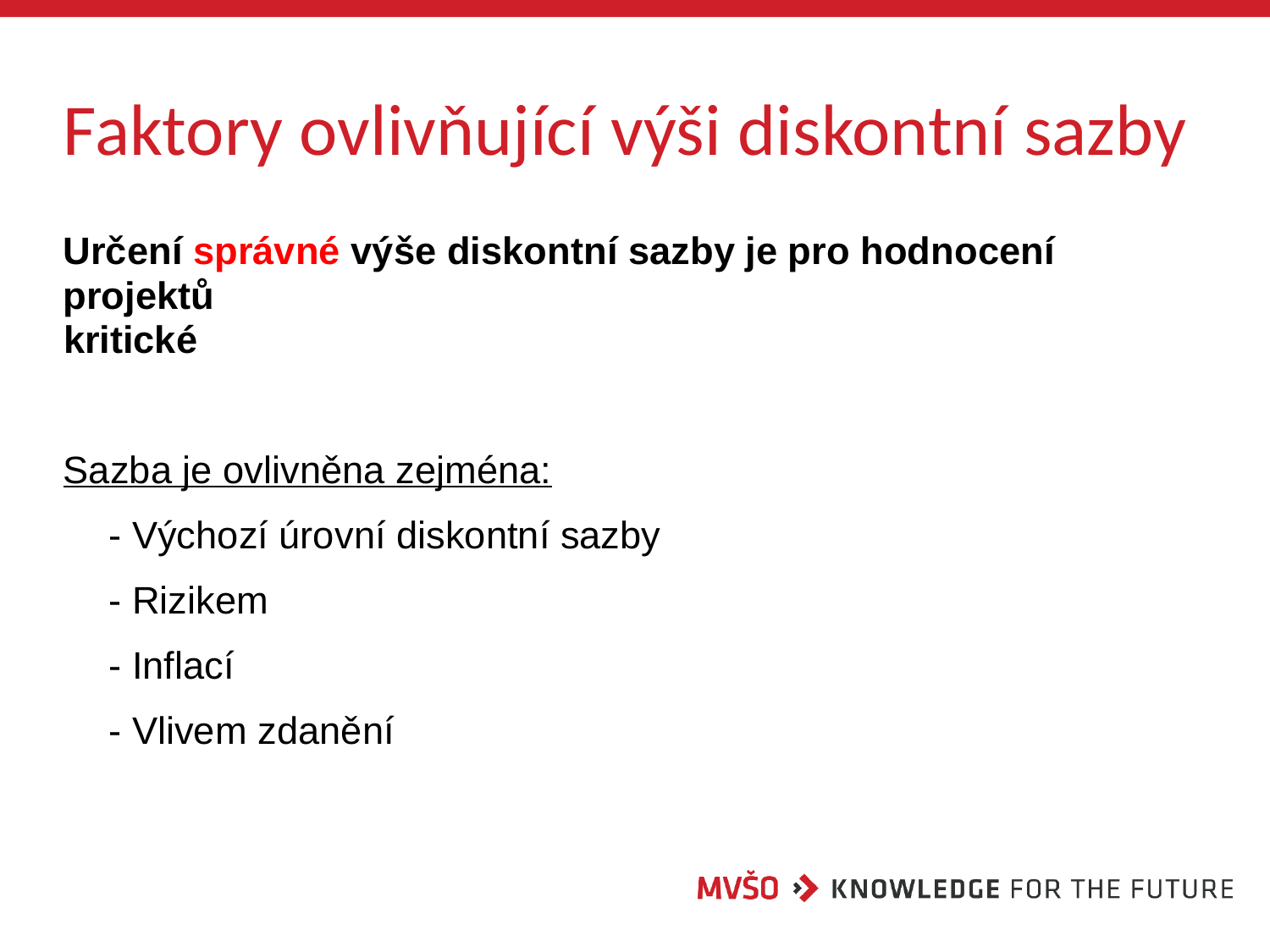

# Faktory ovlivňující výši diskontní sazby
Určení správné výše diskontní sazby je pro hodnocení projektů
kritické

Sazba je ovlivněna zejména:
- Výchozí úrovní diskontní sazby
- Rizikem
- Inflací
- Vlivem zdanění